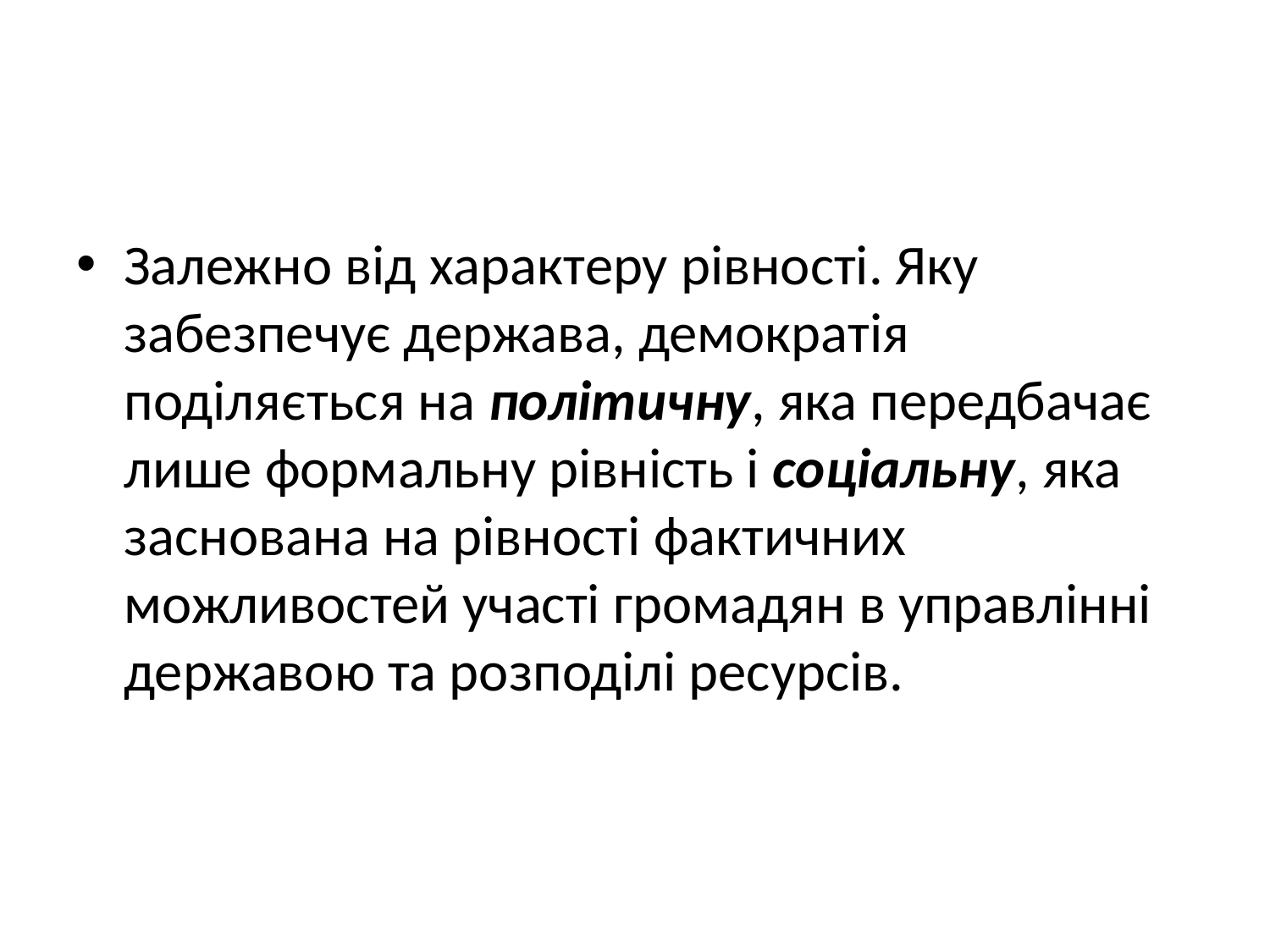

#
Залежно від характеру рівності. Яку забезпечує держава, демократія поділяється на політичну, яка передбачає лише формальну рівність і соціальну, яка заснована на рівності фактичних можливостей участі громадян в управлінні державою та розподілі ресурсів.